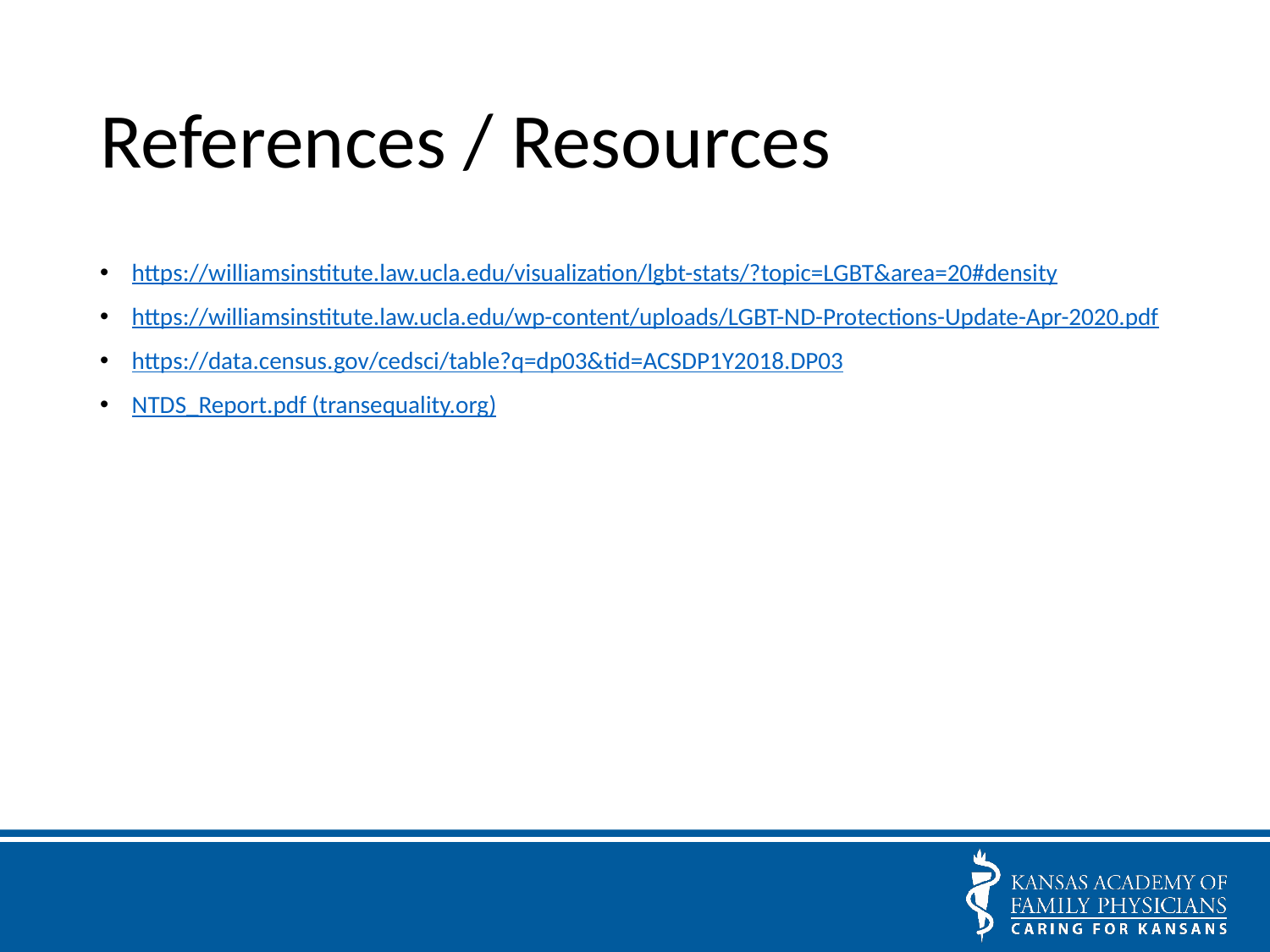

# References / Resources
https://williamsinstitute.law.ucla.edu/visualization/lgbt-stats/?topic=LGBT&area=20#density
https://williamsinstitute.law.ucla.edu/wp-content/uploads/LGBT-ND-Protections-Update-Apr-2020.pdf
https://data.census.gov/cedsci/table?q=dp03&tid=ACSDP1Y2018.DP03
NTDS_Report.pdf (transequality.org)